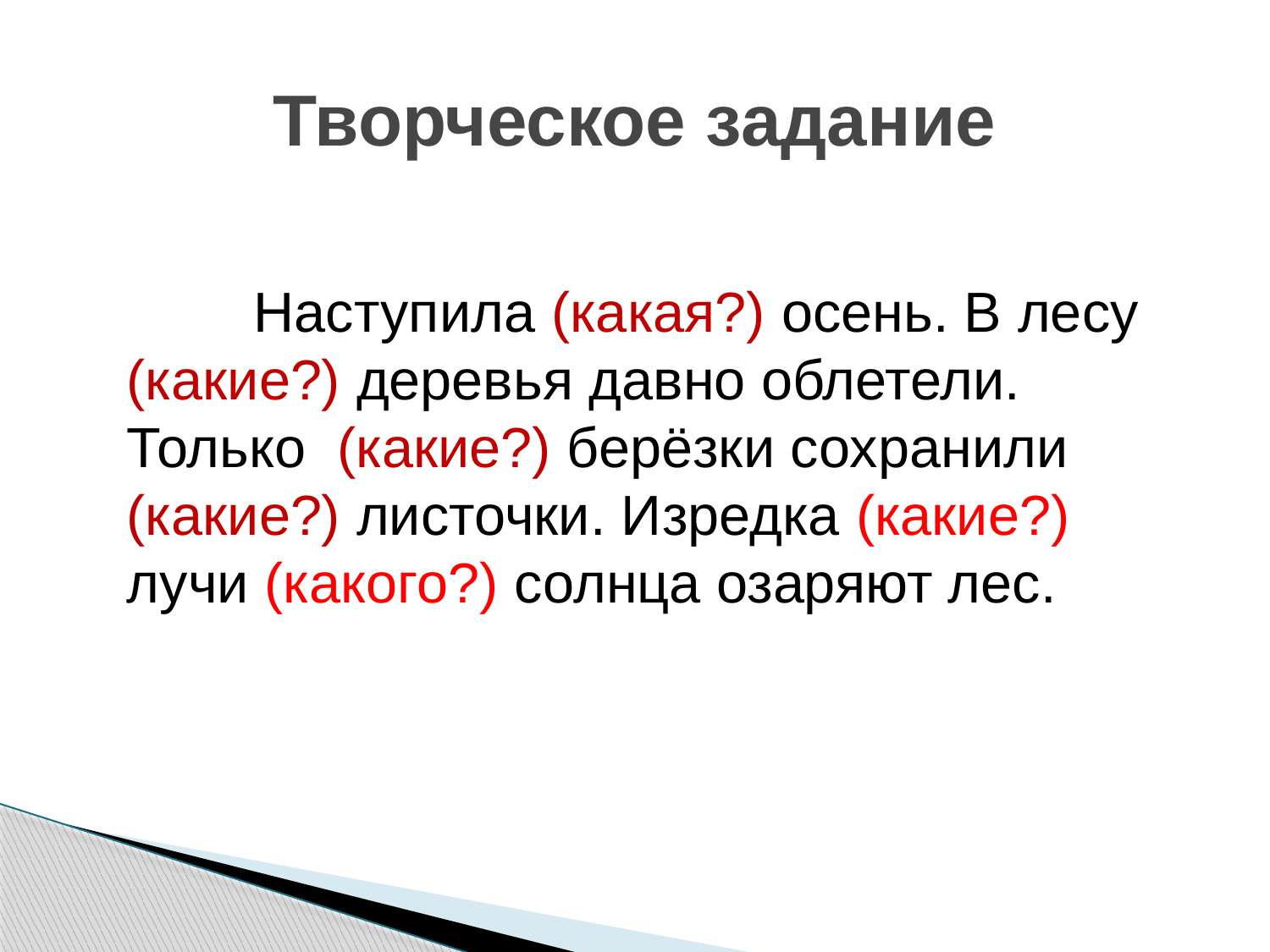

# Творческое задание

		Наступила (какая?) осень. В лесу (какие?) деревья давно облетели. Только  (какие?) берёзки сохранили (какие?) листочки. Изредка (какие?) лучи (какого?) солнца озаряют лес.